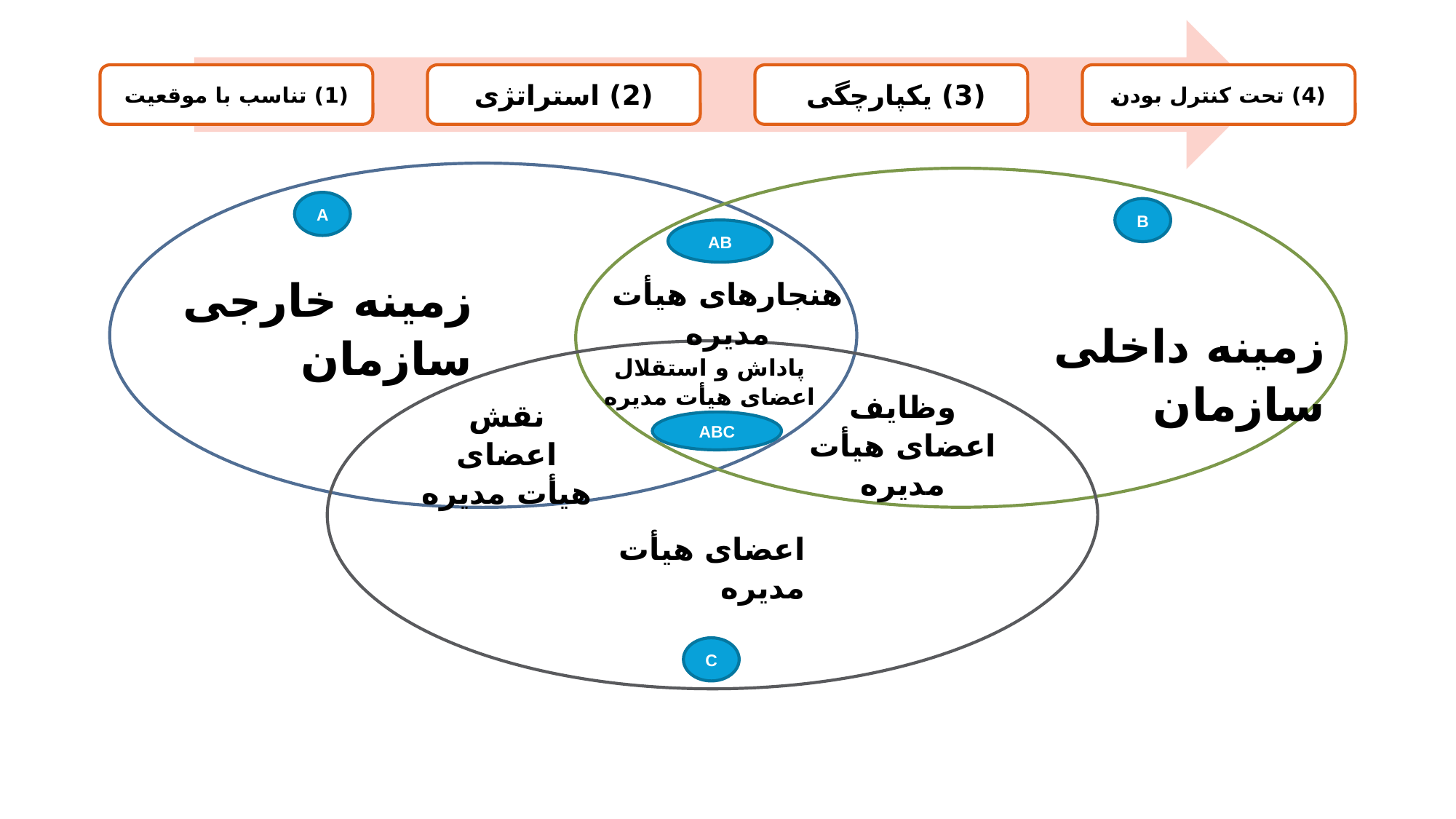

A
B
AB
زمینه خارجی سازمان
هنجارهای هیأت مدیره
زمینه داخلی سازمان

پاداش و استقلال اعضای هیأت مدیره
وظایف اعضای هیأت مدیره
نقش اعضای هیأت مدیره
ABC
اعضای هیأت مدیره
C
15